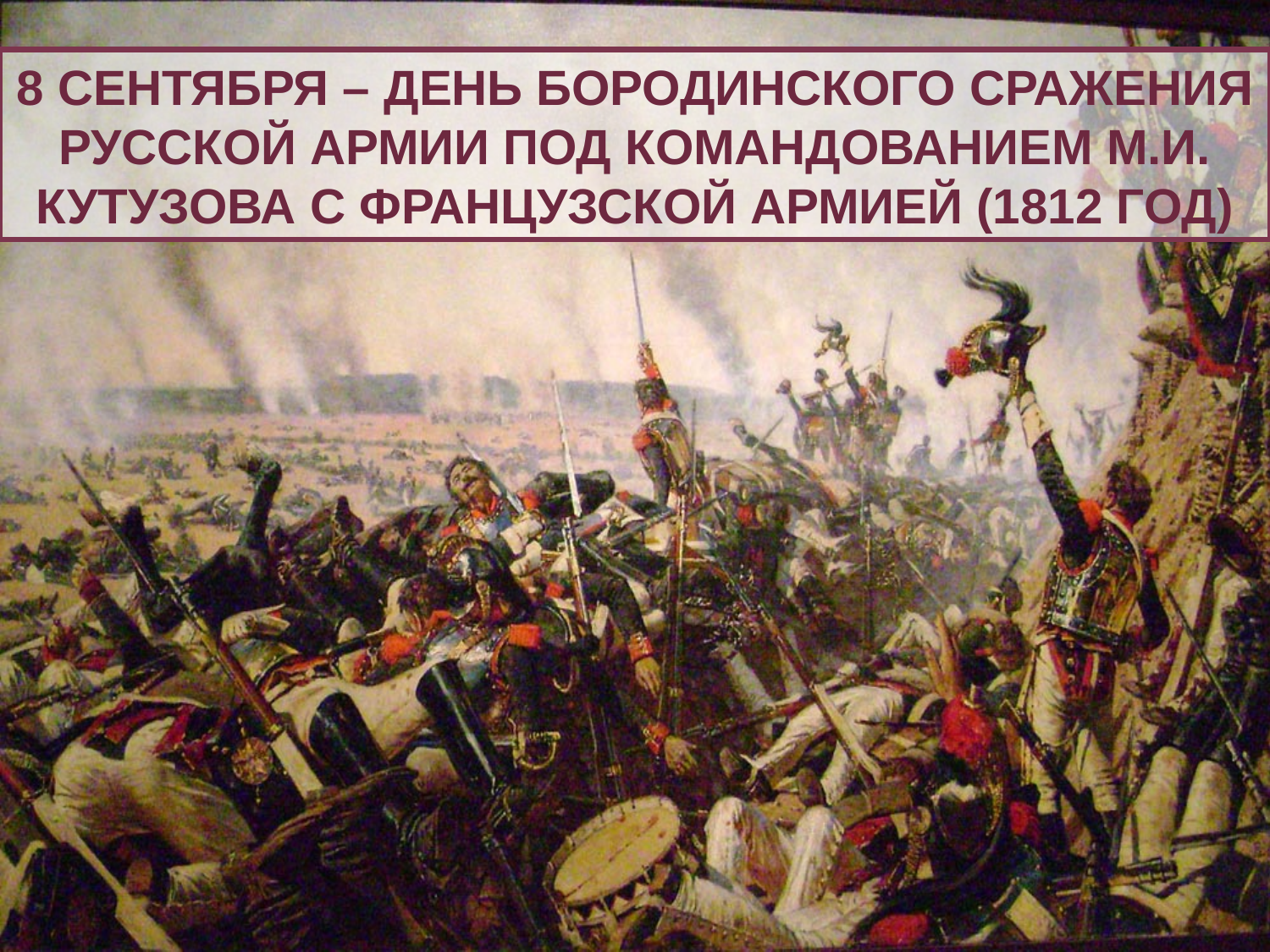

8 сентября – День Бородинского сражения русской армии под командованием М.И. Кутузова с французской армией (1812 год)